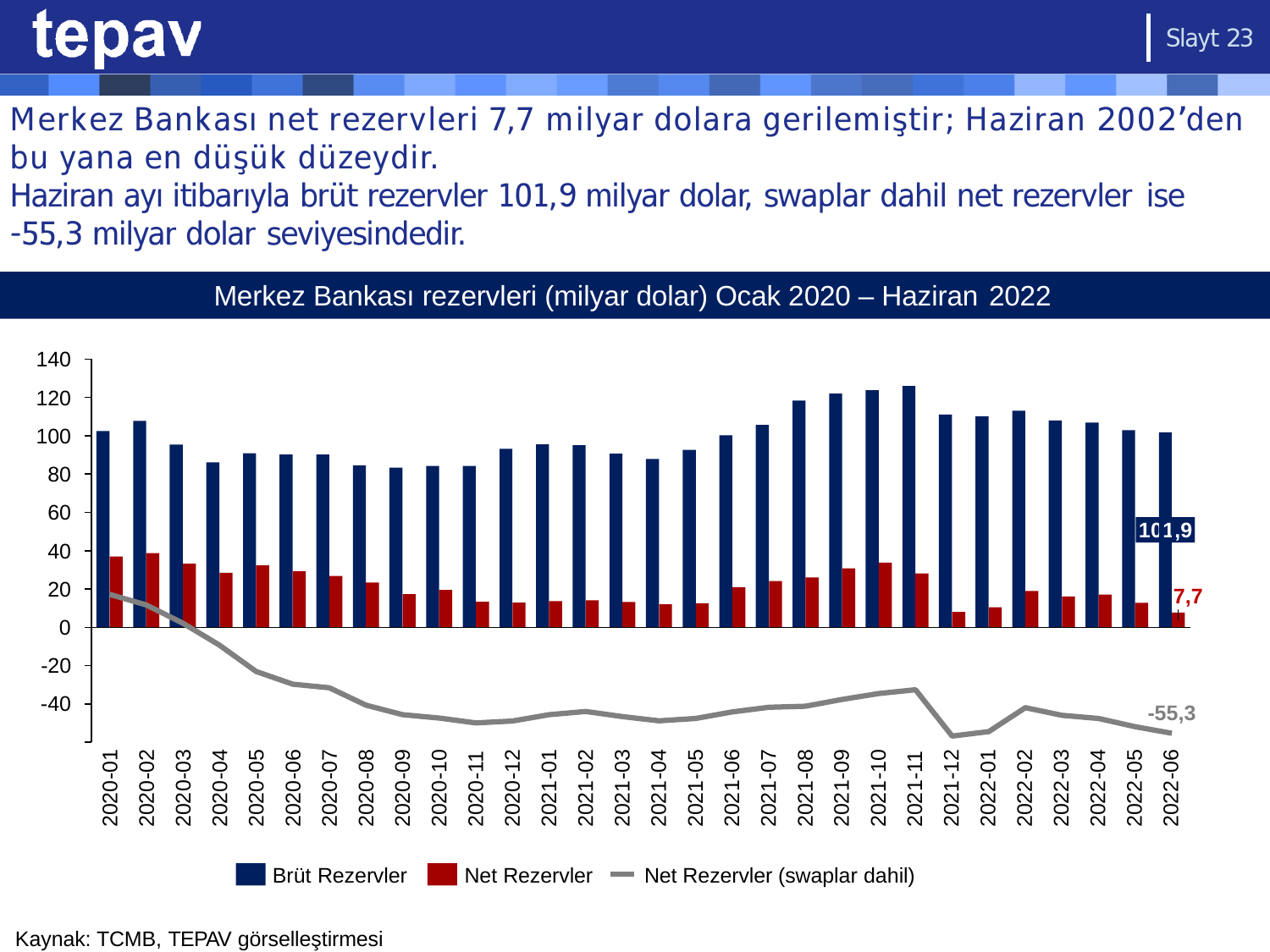

Slayt 23
# Merkez Bankası net rezervleri 7,7 milyar dolara gerilemiştir; Haziran 2002’den
bu yana en düşük düzeydir.
Haziran ayı itibarıyla brüt rezervler 101,9 milyar dolar, swaplar dahil net rezervler ise
-55,3 milyar dolar seviyesindedir.
Merkez Bankası rezervleri (milyar dolar) Ocak 2020 – Haziran 2022

140
120
100
80
60
40
20
0
-20
-40

10
1
,9
7,7
-55,3
2020-01
2020-02
2020-03
2020-04
2020-05
2020-06
2020-07
2020-08
2020-09
2020-10
2020-11
2020-12
2021-01
2021-02
2021-03
2021-04
2021-05
2021-06
2021-07
2021-08
2021-09
2021-10
2021-11
2021-12
2022-01
2022-02
2022-03
2022-04
2022-05
2022-06
Brüt Rezervler
Net Rezervler
Net Rezervler (swaplar dahil)

Kaynak: TCMB, TEPAV görselleştirmesi